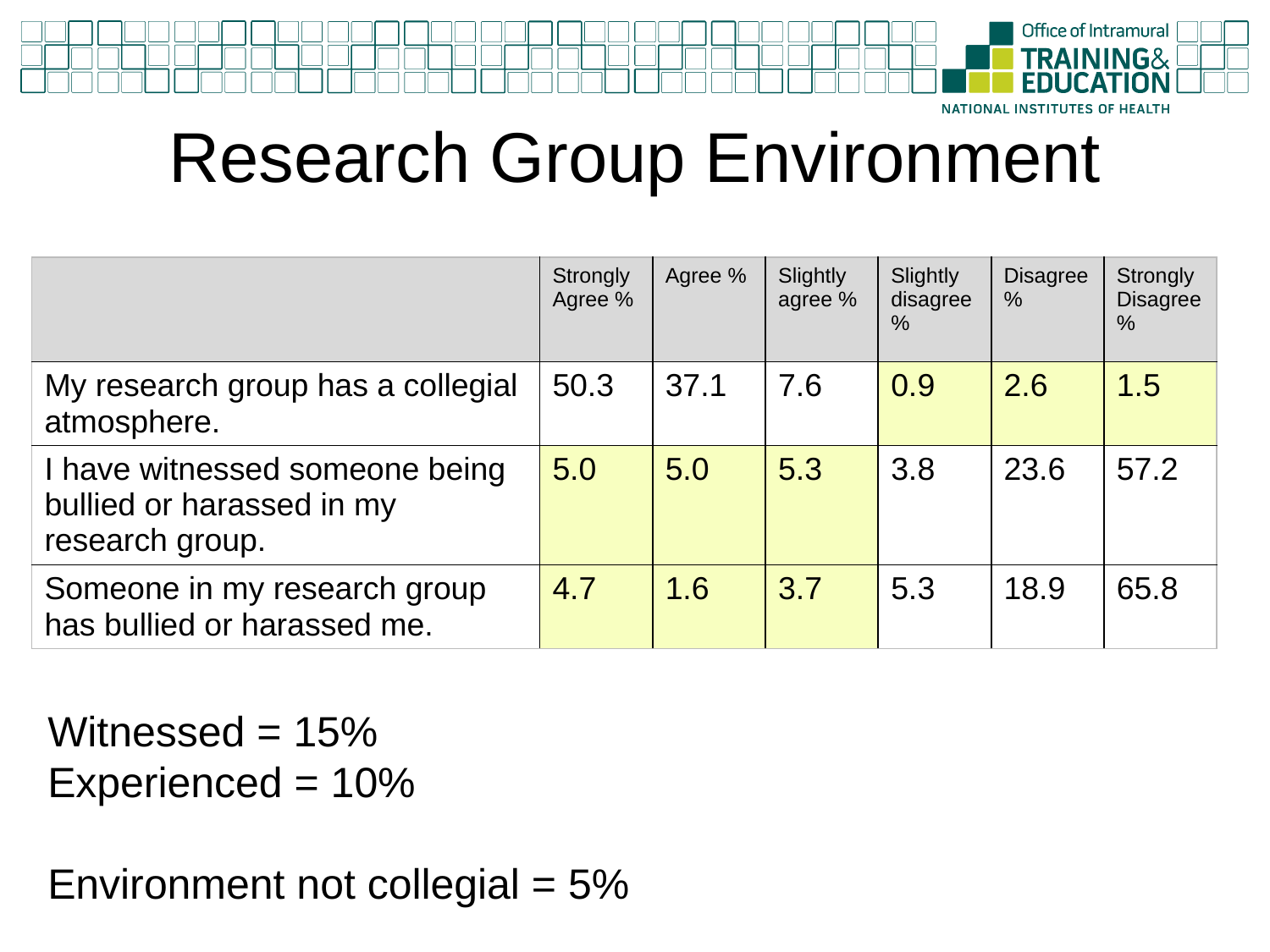

# Research Group Environment
|  | Strongly Agree % | Agree % | Slightly agree % | Slightly disagree % | Disagree % | Strongly Disagree % |
| --- | --- | --- | --- | --- | --- | --- |
| My research group has a collegial atmosphere. | 50.3 | 37.1 | 7.6 | 0.9 | 2.6 | 1.5 |
| I have witnessed someone being bullied or harassed in my research group. | 5.0 | 5.0 | 5.3 | 3.8 | 23.6 | 57.2 |
| Someone in my research group has bullied or harassed me. | 4.7 | 1.6 | 3.7 | 5.3 | 18.9 | 65.8 |
Witnessed = 15%
Experienced = 10%

Environment not collegial = 5%